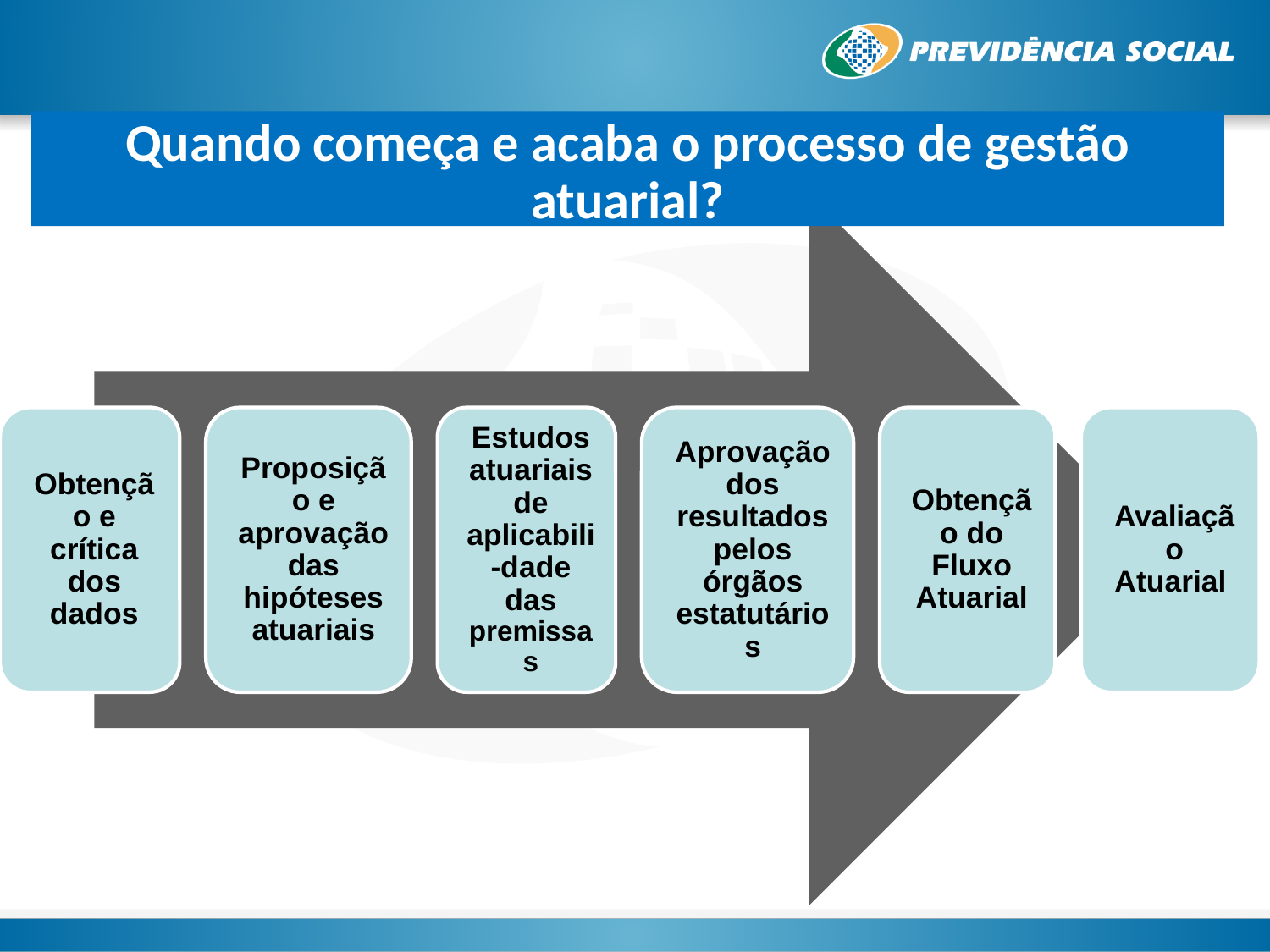

Quando começa e acaba o processo de gestão atuarial?

Obtenção e crítica dos dados
Proposição e aprovação das hipóteses atuariais
Estudos atuariais de aplicabili-dade das premissas
Aprovação dos resultados pelos órgãos estatutários
Obtenção do Fluxo Atuarial
Avaliação Atuarial